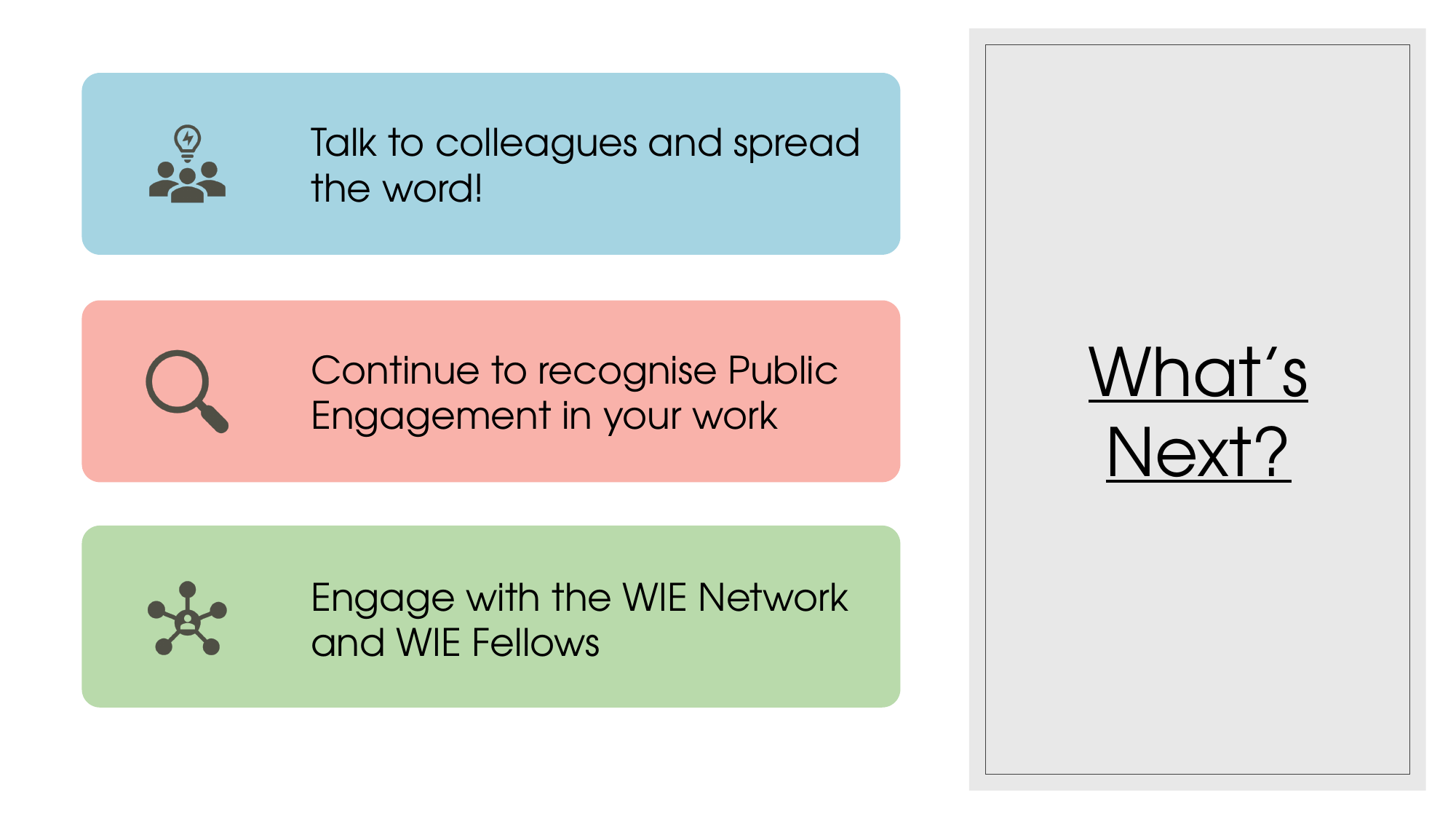

Talk to colleagues and spread the word!
Continue to recognise Public Engagement in your work
Engage with the WIE Network and WIE Fellows
# What’s Next?